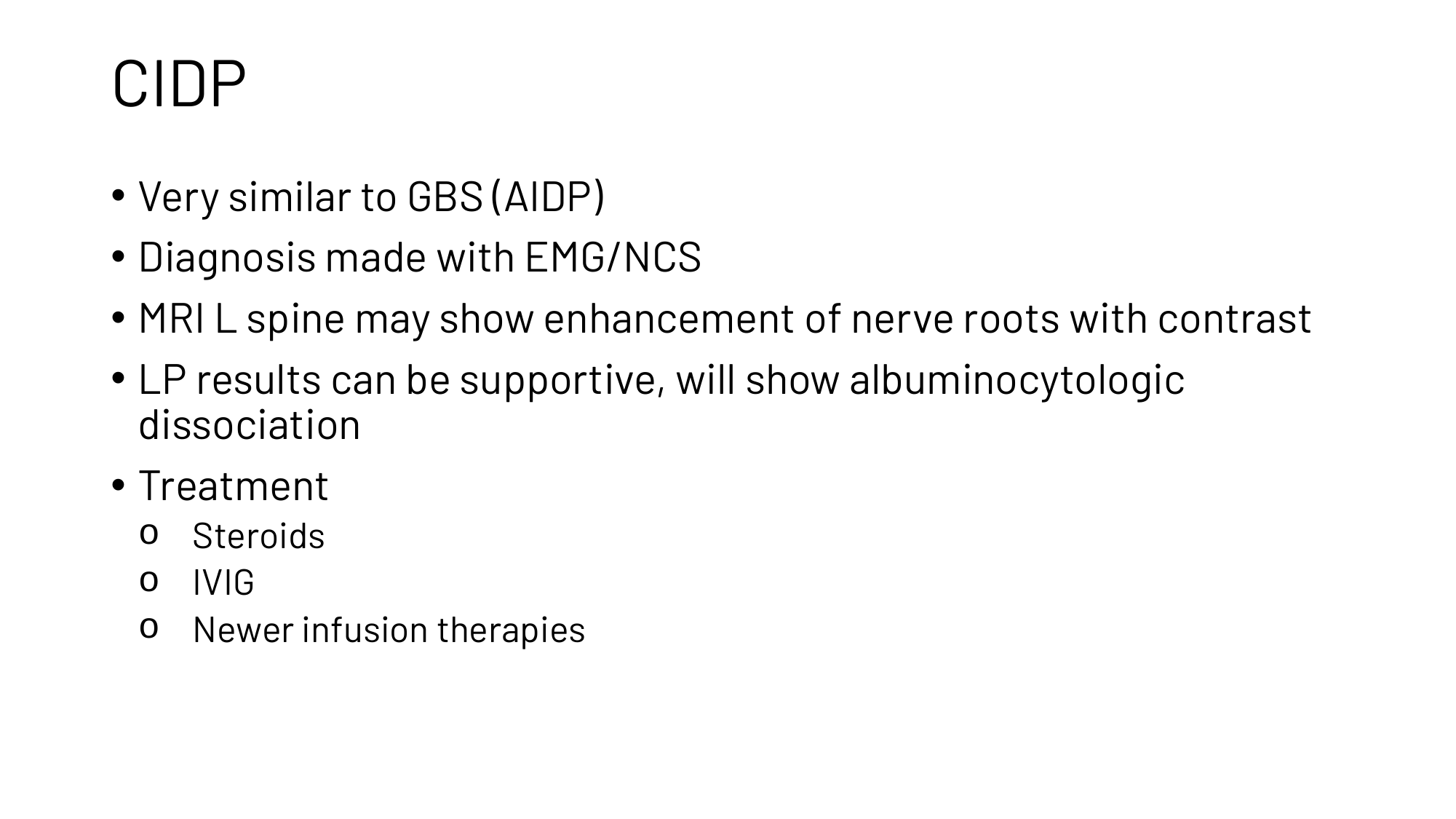

# CIDP
Very similar to GBS (AIDP)
Diagnosis made with EMG/NCS
MRI L spine may show enhancement of nerve roots with contrast
LP results can be supportive, will show albuminocytologic dissociation
Treatment
Steroids
IVIG
Newer infusion therapies